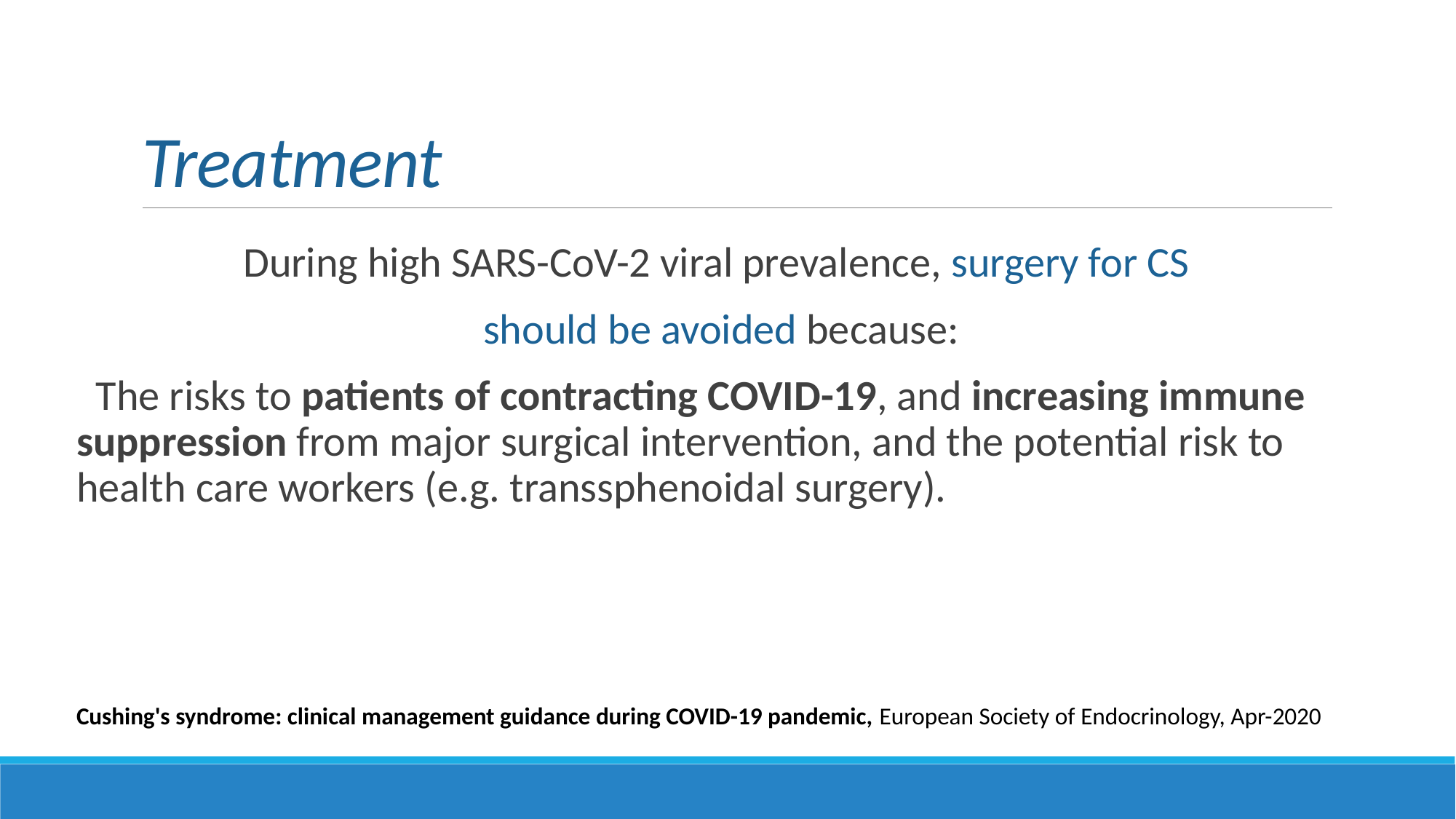

# Treatment
During high SARS-CoV-2 viral prevalence, surgery for CS
should be avoided because:
  The risks to patients of contracting COVID-19, and increasing immune suppression from major surgical intervention, and the potential risk to health care workers (e.g. transsphenoidal surgery).
Cushing's syndrome: clinical management guidance during COVID-19 pandemic, European Society of Endocrinology, Apr-2020